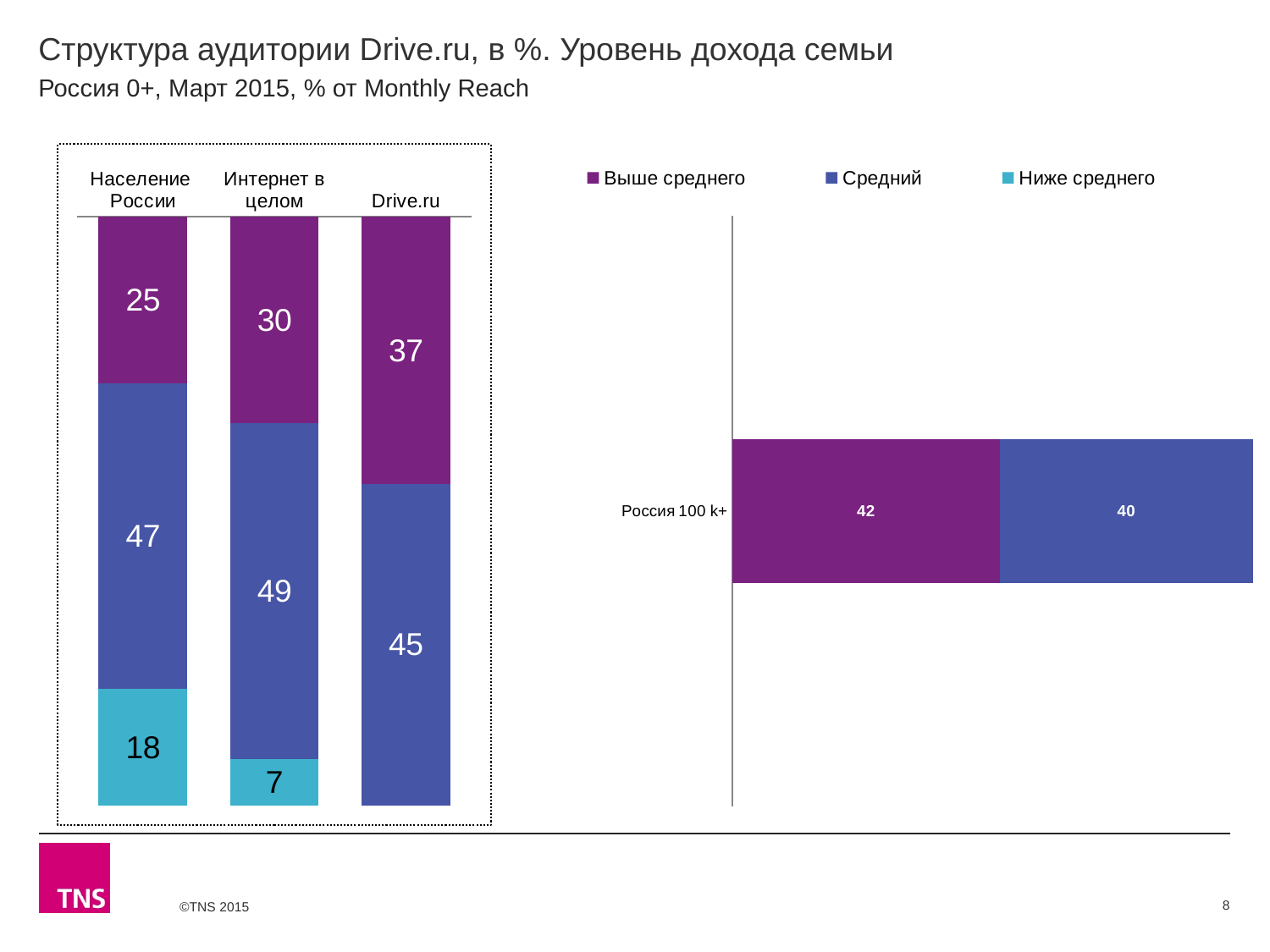

# Структура аудитории Drive.ru, в %. Уровень дохода семьи
Россия 0+, Март 2015, % от Monthly Reach

### Chart

| Category | Выше среднего | Средний | Ниже среднего |
|---|---|---|---|
| Население  России | 25.3 | 46.5 | 17.7 |
| Интернет в целом | 30.2 | 49.2 | 6.8 |
| Drive.ru | 37.4 | 45.0 | None |

### Chart

| Category | Выше среднего | Средний | Ниже среднего |
|---|---|---|---|
| Россия 100 k+ | 41.7 | 39.6 | None |
8